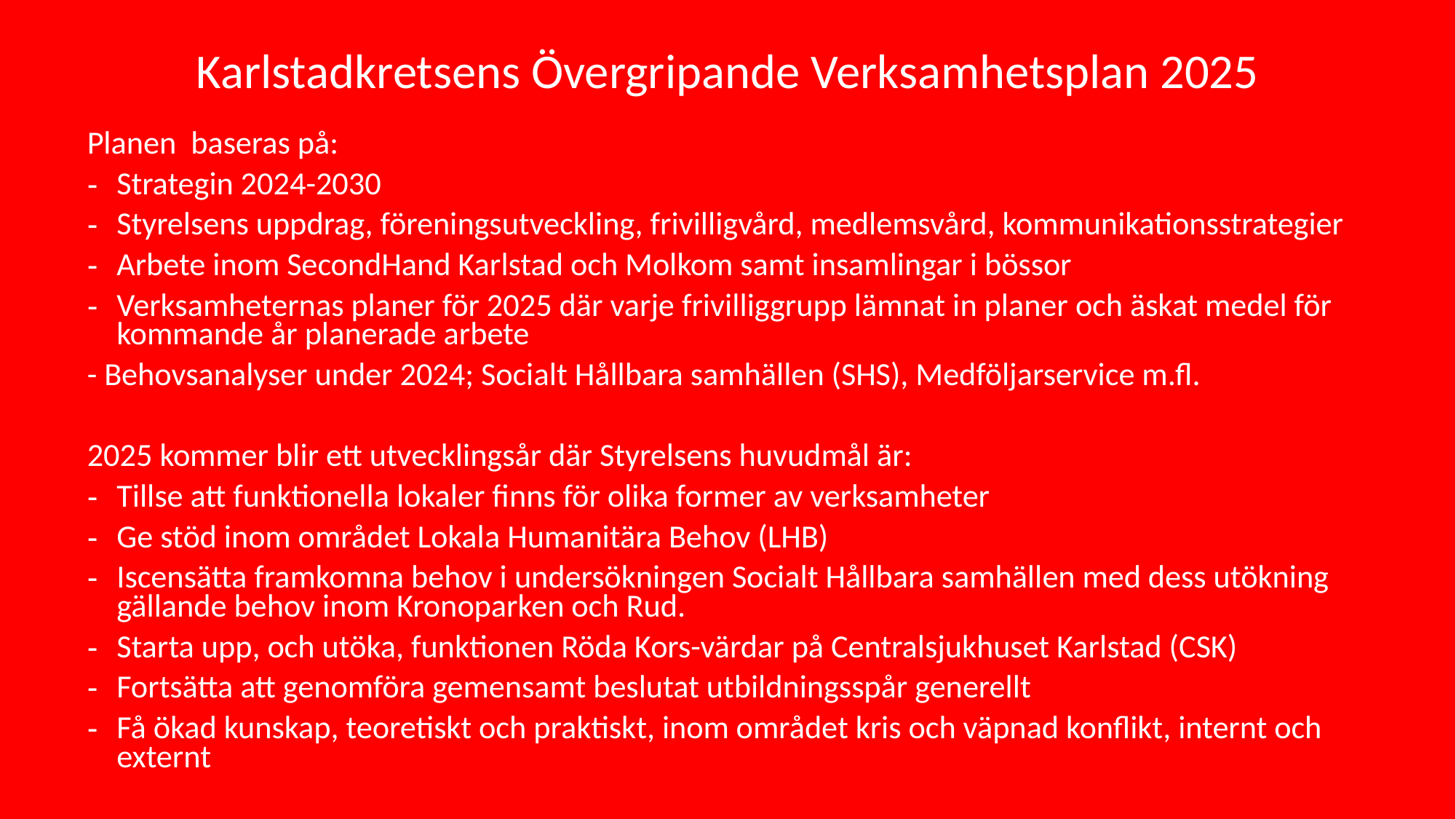

# Karlstadkretsens Övergripande Verksamhetsplan 2025
Planen  baseras på:
Strategin 2024-2030
Styrelsens uppdrag, föreningsutveckling, frivilligvård, medlemsvård, kommunikationsstrategier
Arbete inom SecondHand Karlstad och Molkom samt insamlingar i bössor
Verksamheternas planer för 2025 där varje frivilliggrupp lämnat in planer och äskat medel för kommande år planerade arbete
- Behovsanalyser under 2024; Socialt Hållbara samhällen (SHS), Medföljarservice m.fl.

2025 kommer blir ett utvecklingsår där Styrelsens huvudmål är:
Tillse att funktionella lokaler finns för olika former av verksamheter
Ge stöd inom området Lokala Humanitära Behov (LHB)
Iscensätta framkomna behov i undersökningen Socialt Hållbara samhällen med dess utökning
gällande behov inom Kronoparken och Rud.
Starta upp, och utöka, funktionen Röda Kors-värdar på Centralsjukhuset Karlstad (CSK)
Fortsätta att genomföra gemensamt beslutat utbildningsspår generellt
Få ökad kunskap, teoretiskt och praktiskt, inom området kris och väpnad konflikt, internt och externt